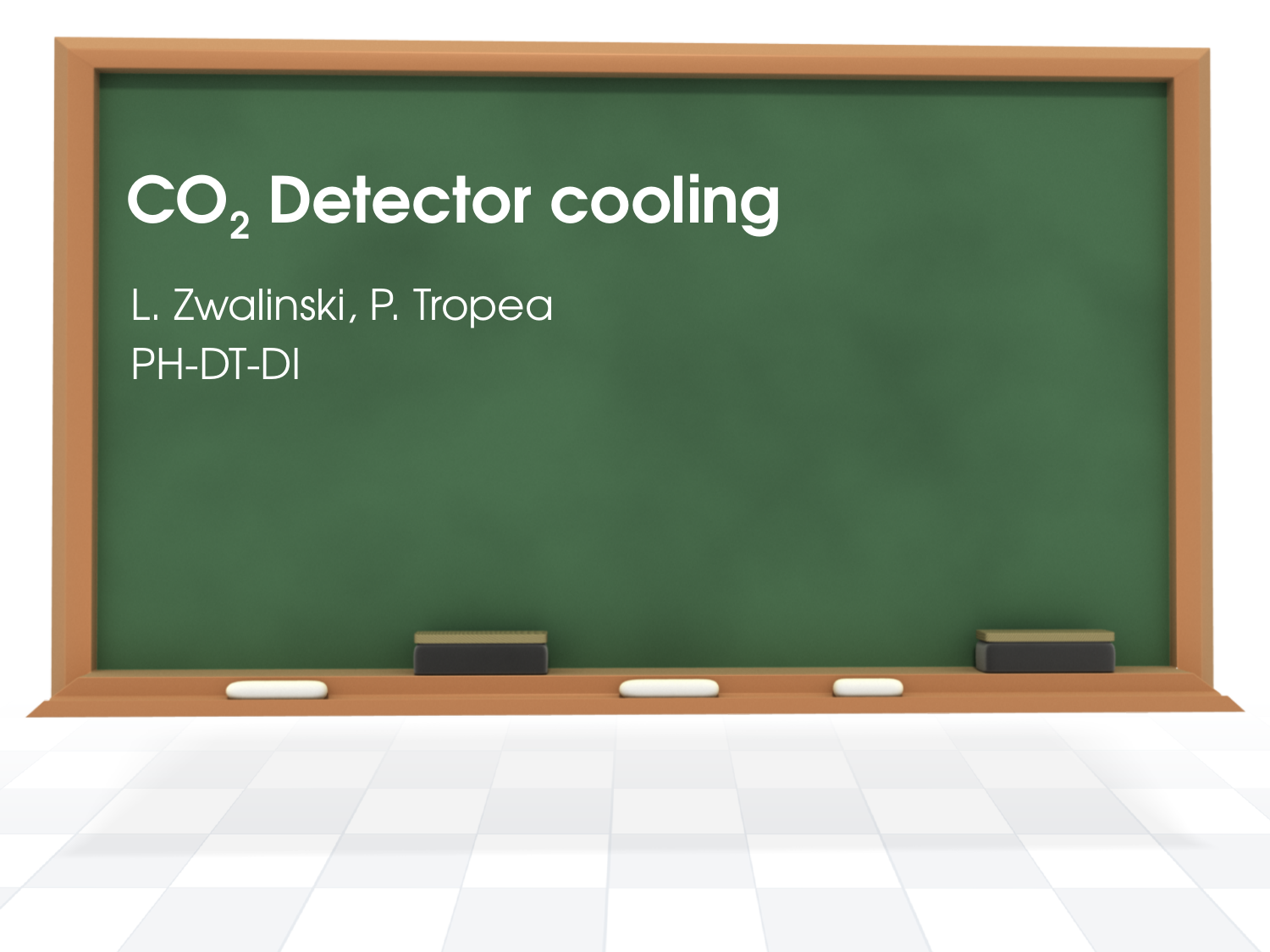

# CO2 Detector cooling
L. Zwalinski, P. Tropea
PH-DT-DI